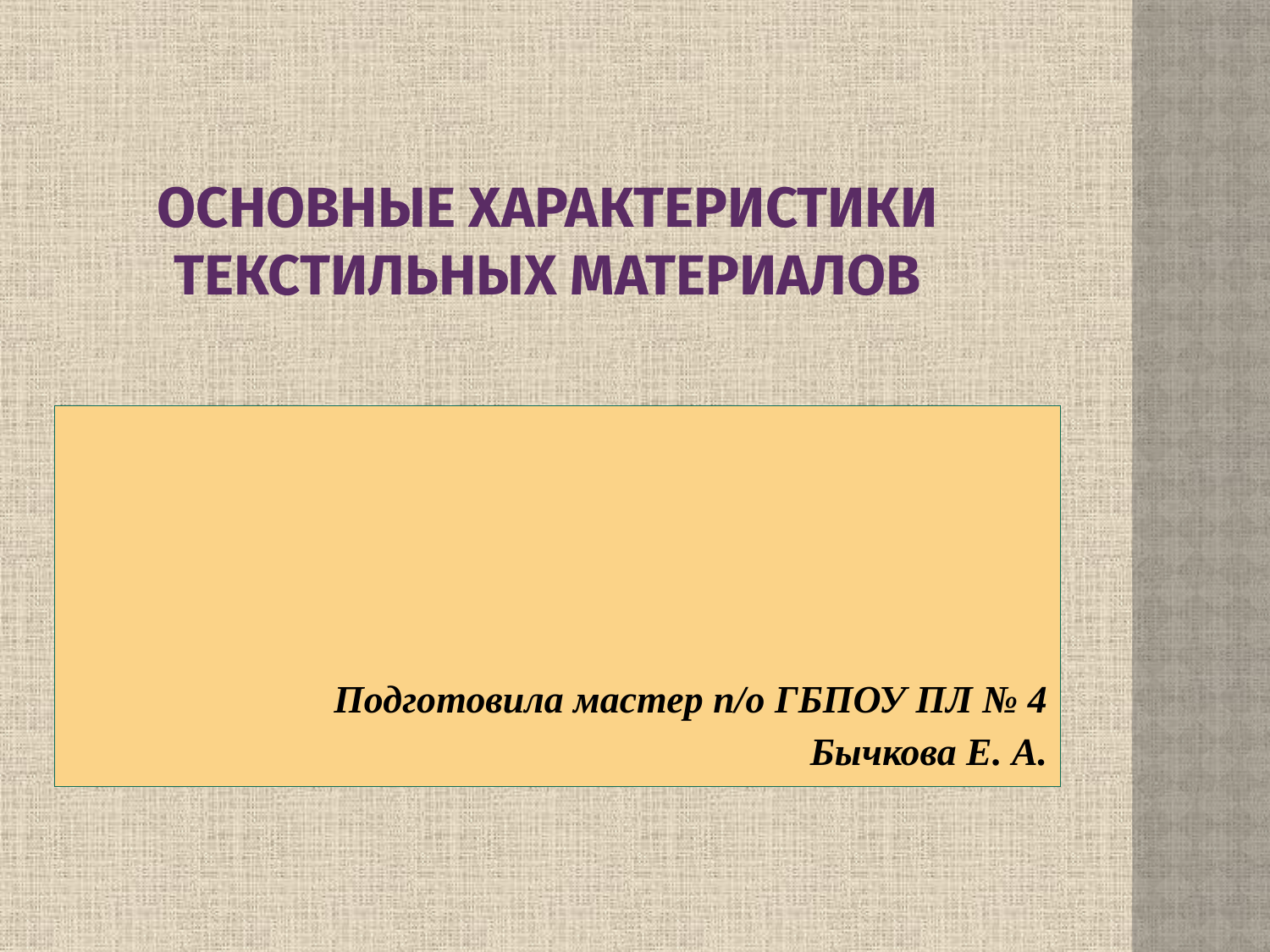

# Основные характеристики текстильных материалов

          Подготовила мастер п/о ГБПОУ ПЛ № 4
                                              Бычкова Е. А.